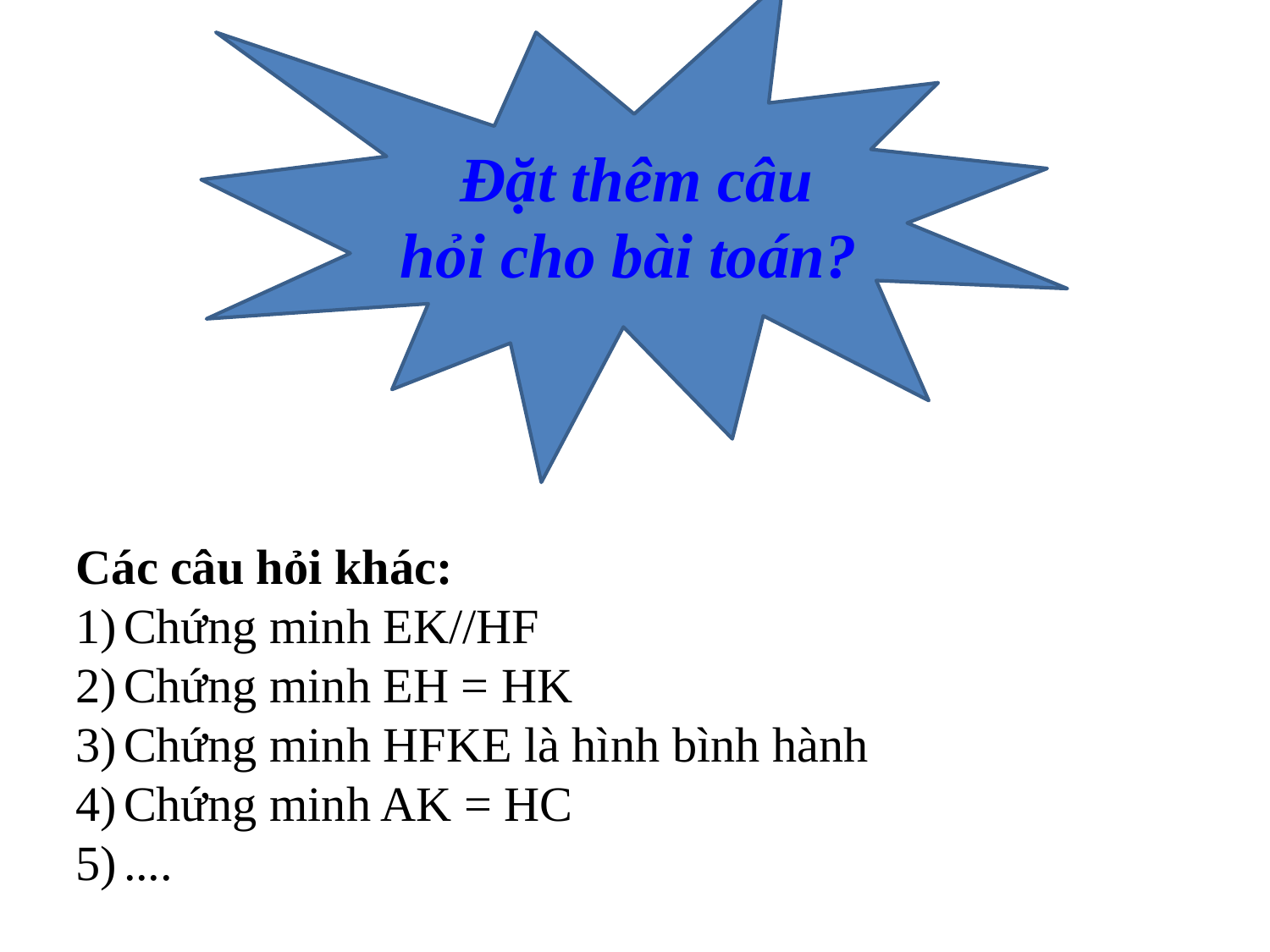

Đặt thêm câu hỏi cho bài toán?
Các câu hỏi khác:
Chứng minh EK//HF
Chứng minh EH = HK
Chứng minh HFKE là hình bình hành
Chứng minh AK = HC
....